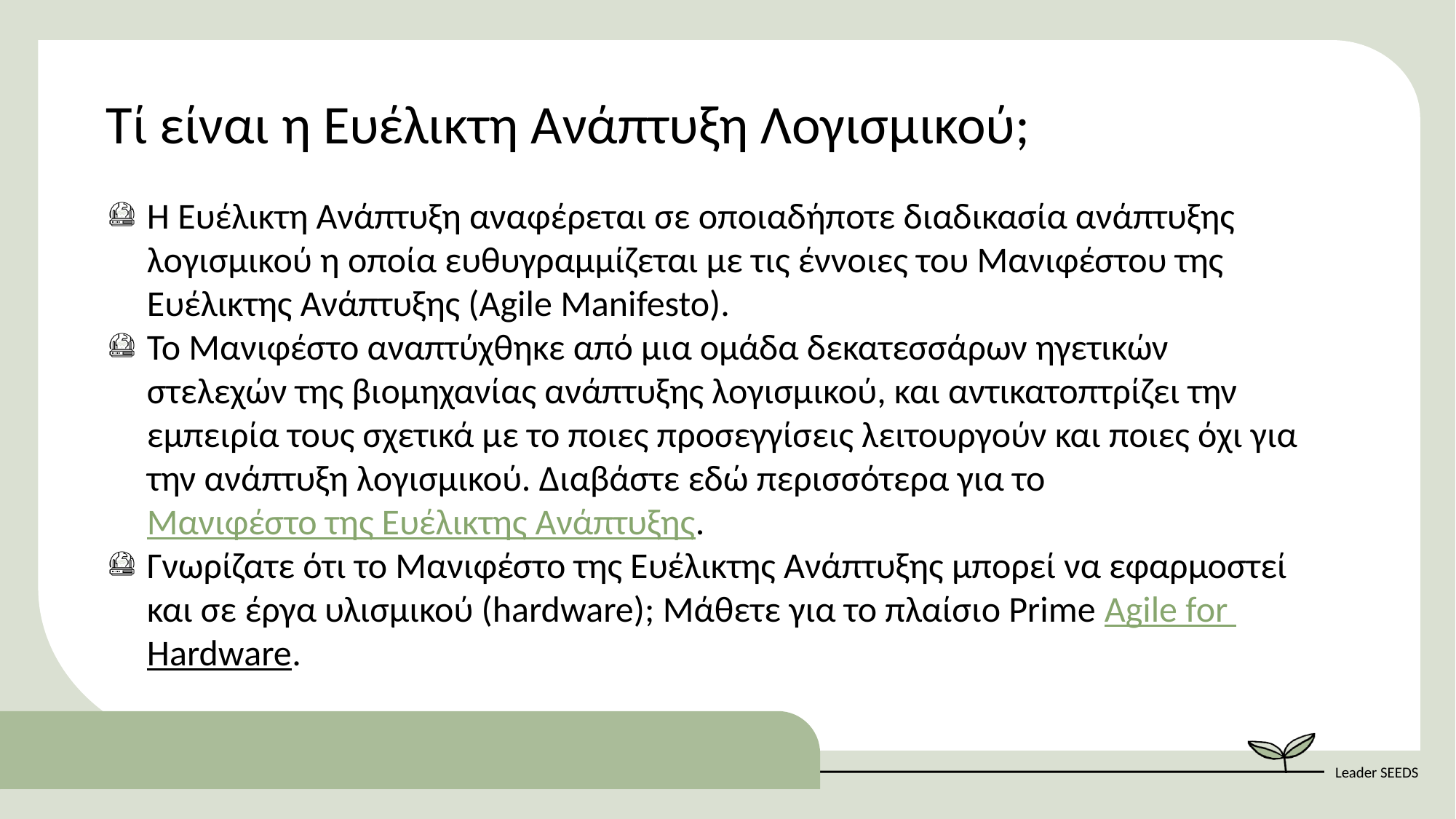

Τί είναι η Ευέλικτη Ανάπτυξη Λογισμικού;
Η Ευέλικτη Ανάπτυξη αναφέρεται σε οποιαδήποτε διαδικασία ανάπτυξης λογισμικού η οποία ευθυγραμμίζεται με τις έννοιες του Mανιφέστου της Ευέλικτης Ανάπτυξης (Agile Manifesto).
Το Μανιφέστο αναπτύχθηκε από μια ομάδα δεκατεσσάρων ηγετικών στελεχών της βιομηχανίας ανάπτυξης λογισμικού, και αντικατοπτρίζει την εμπειρία τους σχετικά με το ποιες προσεγγίσεις λειτουργούν και ποιες όχι για την ανάπτυξη λογισμικού. Διαβάστε εδώ περισσότερα για το Μανιφέστο της Ευέλικτης Ανάπτυξης.
Γνωρίζατε ότι το Μανιφέστο της Ευέλικτης Ανάπτυξης μπορεί να εφαρμοστεί και σε έργα υλισμικού (hardware); Μάθετε για το πλαίσιο Prime Agile for Hardware.